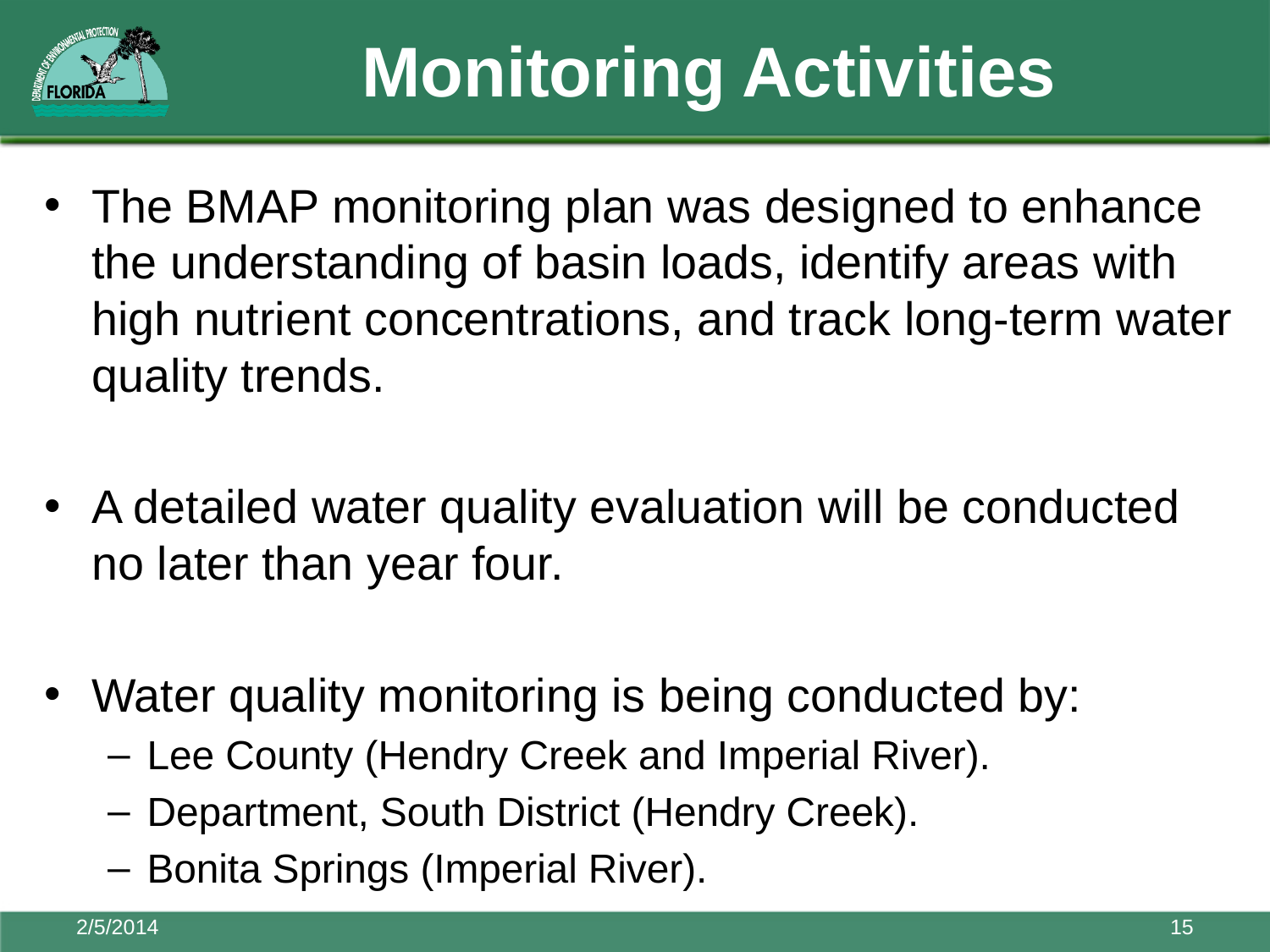

# Monitoring Activities
The BMAP monitoring plan was designed to enhance the understanding of basin loads, identify areas with high nutrient concentrations, and track long-term water quality trends.

A detailed water quality evaluation will be conducted no later than year four.

Water quality monitoring is being conducted by:
Lee County (Hendry Creek and Imperial River).
Department, South District (Hendry Creek).
Bonita Springs (Imperial River).

2/5/2014
15